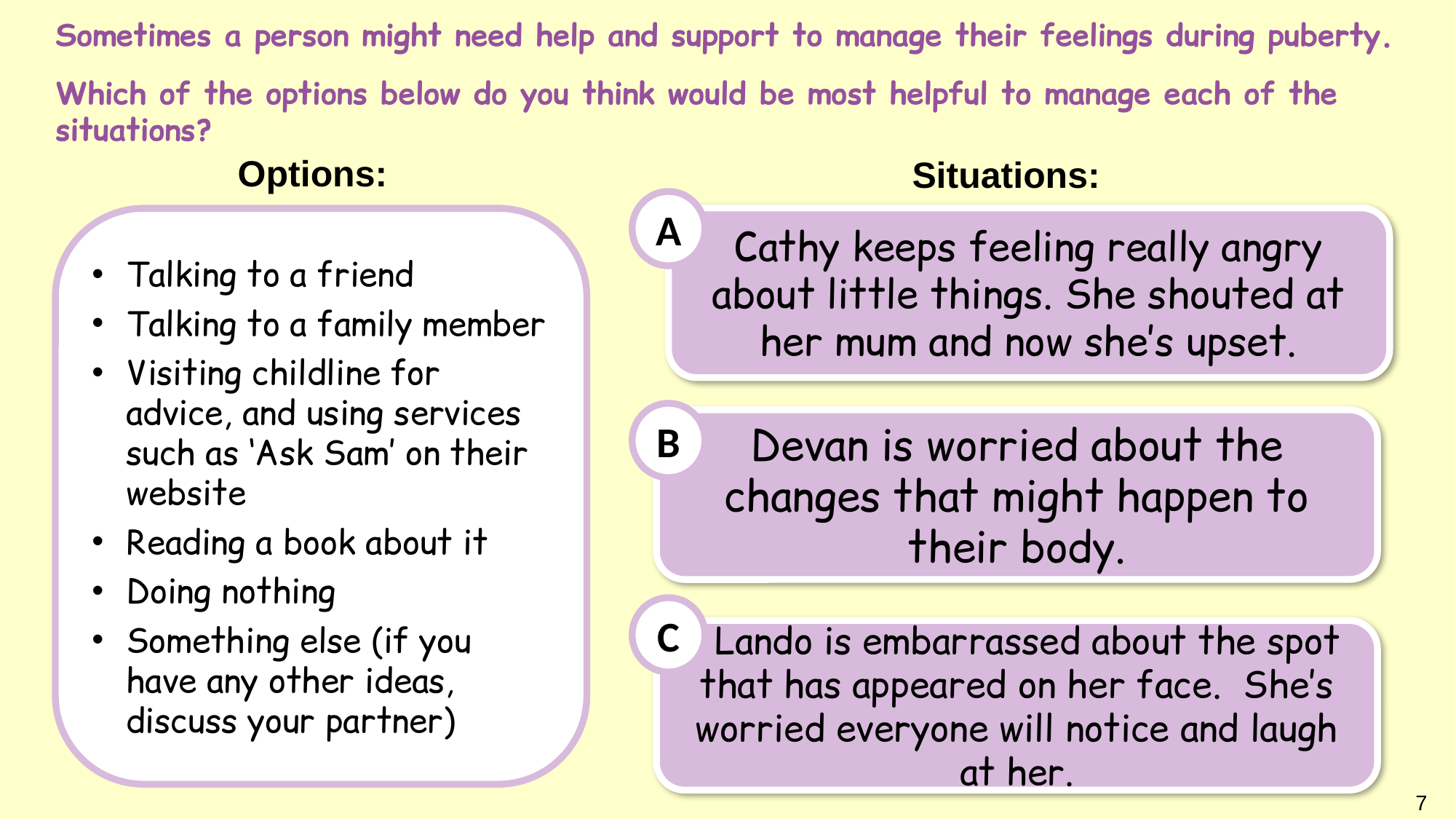

Sometimes a person might need help and support to manage their feelings during puberty.

Which of the options below do you think would be most helpful to manage each of the situations?
Options:
Situations:
A
Cathy keeps feeling really angry about little things. She shouted at her mum and now she’s upset.
Talking to a friend
Talking to a family member
Visiting childline for advice, and using services such as ‘Ask Sam’ on their website
Reading a book about it
Doing nothing
Something else (if you have any other ideas, discuss your partner)
B
Devan is worried about the changes that might happen to their body.
C
  Lando is embarrassed about the spot that has appeared on her face.  She’s worried everyone will notice and laugh at her.
7